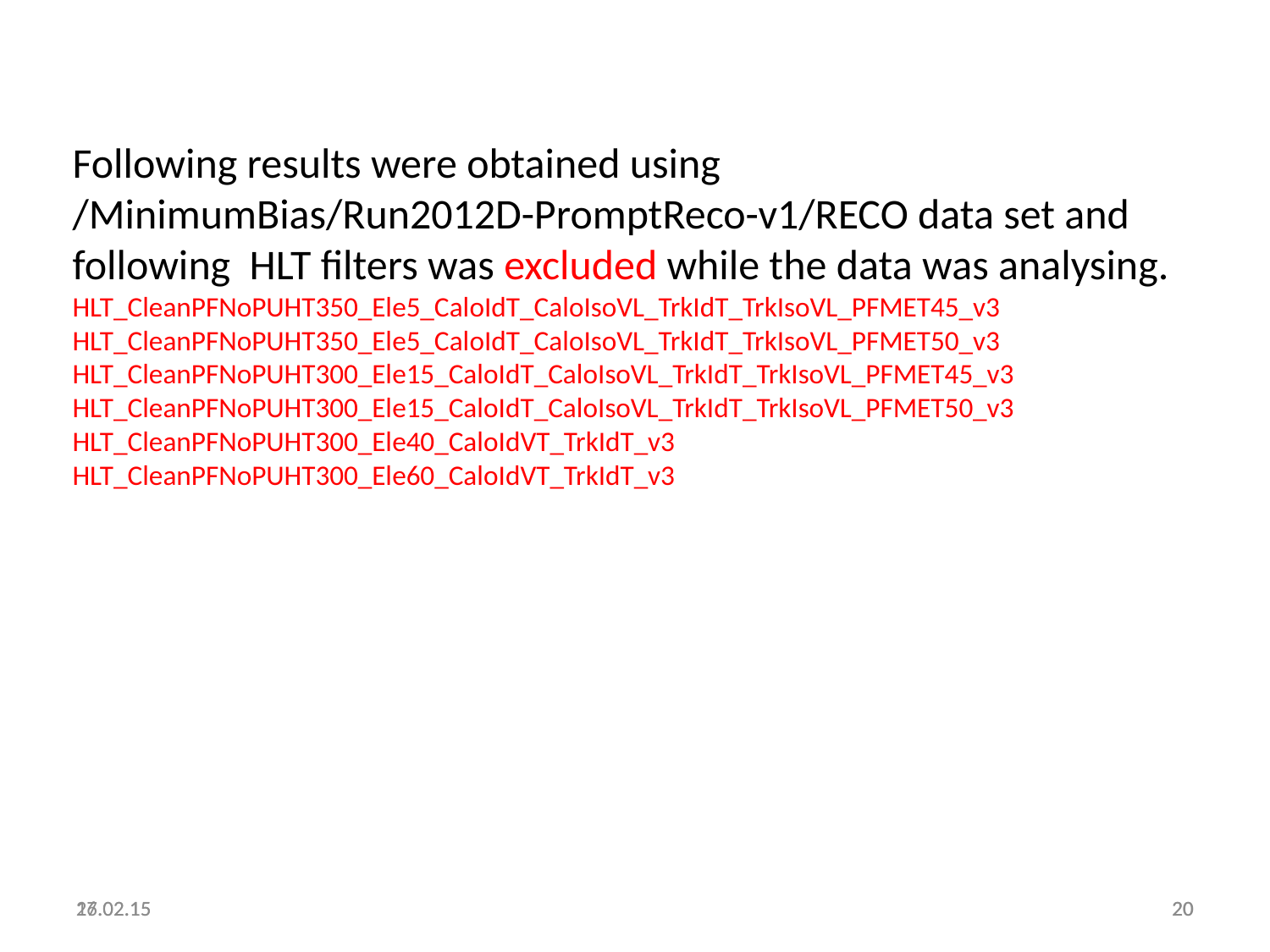

Following results were obtained using
/MinimumBias/Run2012D-PromptReco-v1/RECO data set and  following  HLT filters was excluded while the data was analysing.
HLT_CleanPFNoPUHT350_Ele5_CaloIdT_CaloIsoVL_TrkIdT_TrkIsoVL_PFMET45_v3
HLT_CleanPFNoPUHT350_Ele5_CaloIdT_CaloIsoVL_TrkIdT_TrkIsoVL_PFMET50_v3
HLT_CleanPFNoPUHT300_Ele15_CaloIdT_CaloIsoVL_TrkIdT_TrkIsoVL_PFMET45_v3
HLT_CleanPFNoPUHT300_Ele15_CaloIdT_CaloIsoVL_TrkIdT_TrkIsoVL_PFMET50_v3
HLT_CleanPFNoPUHT300_Ele40_CaloIdVT_TrkIdT_v3
HLT_CleanPFNoPUHT300_Ele60_CaloIdVT_TrkIdT_v3

17.02.15
26.02.15
20
20